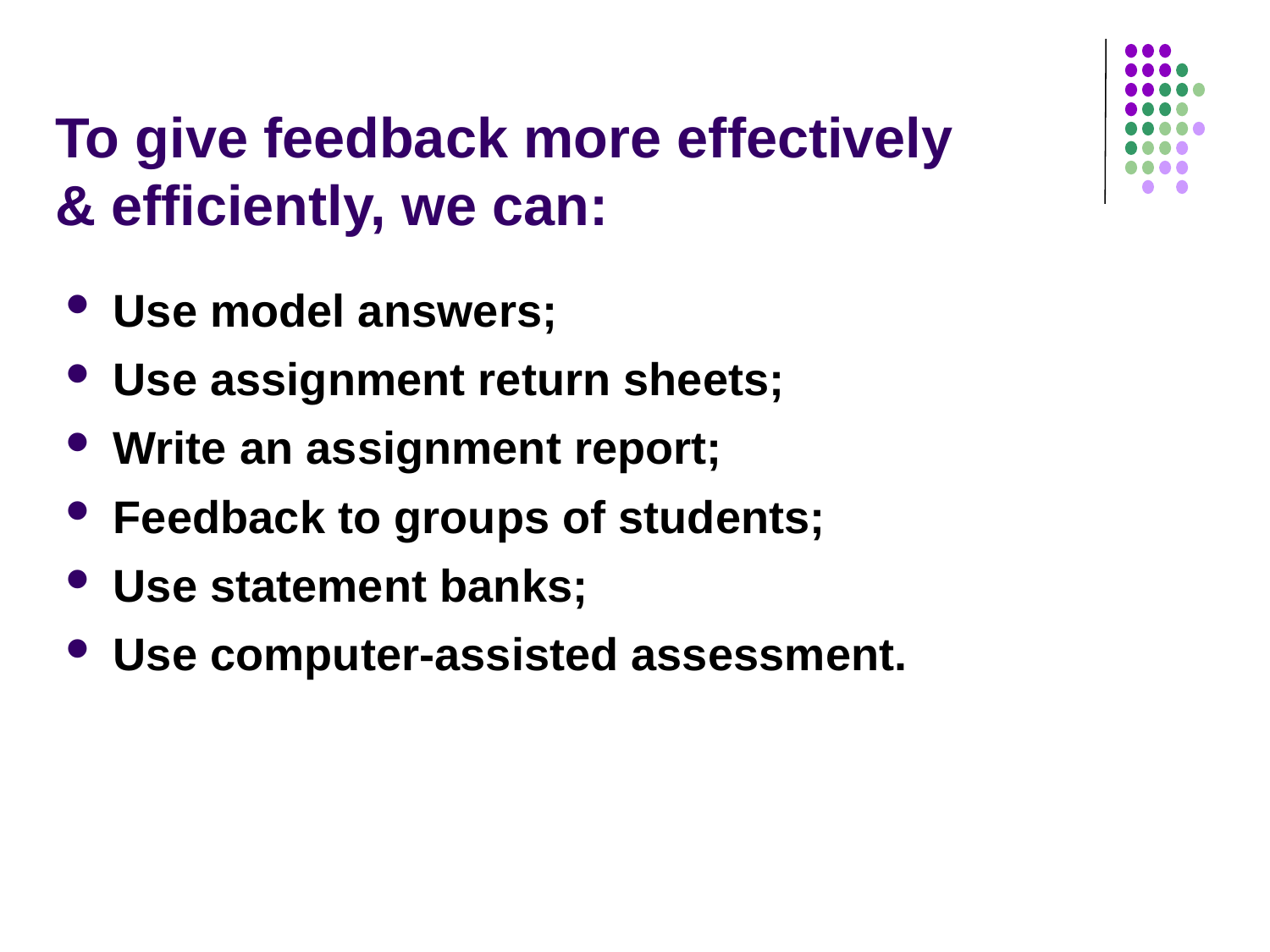

# To give feedback more effectively & efficiently, we can:
Use model answers;
Use assignment return sheets;
Write an assignment report;
Feedback to groups of students;
Use statement banks;
Use computer-assisted assessment.